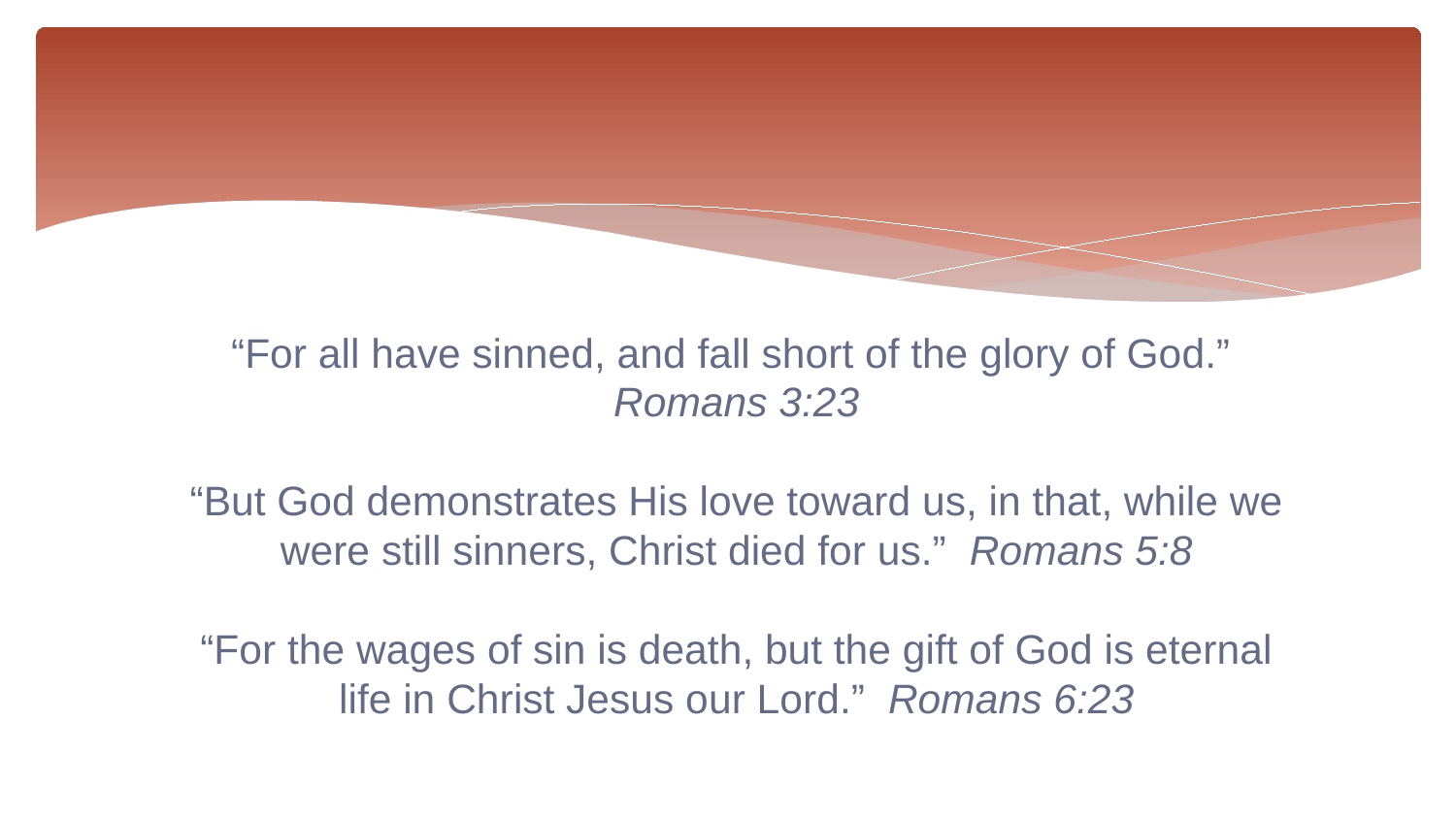

#
“For all have sinned, and fall short of the glory of God.”  Romans 3:23
“But God demonstrates His love toward us, in that, while we were still sinners, Christ died for us.”  Romans 5:8
“For the wages of sin is death, but the gift of God is eternal life in Christ Jesus our Lord.”  Romans 6:23